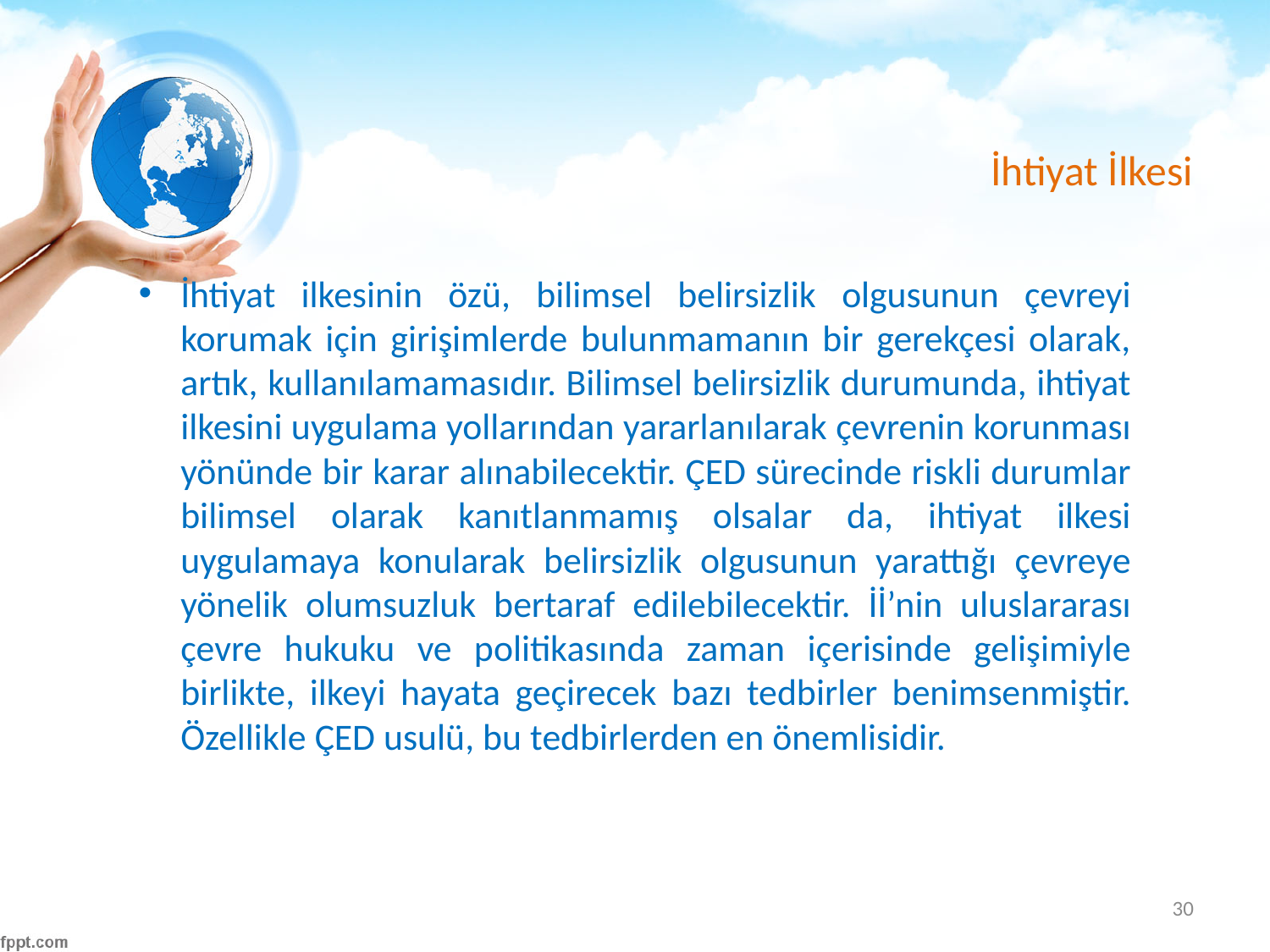

# İhtiyat İlkesi
İhtiyat ilkesinin özü, bilimsel belirsizlik olgusunun çevreyi korumak için girişimlerde bulunmamanın bir gerekçesi olarak, artık, kullanılamamasıdır. Bilimsel belirsizlik durumunda, ihtiyat ilkesini uygulama yollarından yararlanılarak çevrenin korunması yönünde bir karar alınabilecektir. ÇED sürecinde riskli durumlar bilimsel olarak kanıtlanmamış olsalar da, ihtiyat ilkesi uygulamaya konularak belirsizlik olgusunun yarattığı çevreye yönelik olumsuzluk bertaraf edilebilecektir. İİ’nin uluslararası çevre hukuku ve politikasında zaman içerisinde gelişimiyle birlikte, ilkeyi hayata geçirecek bazı tedbirler benimsenmiştir. Özellikle ÇED usulü, bu tedbirlerden en önemlisidir.
30